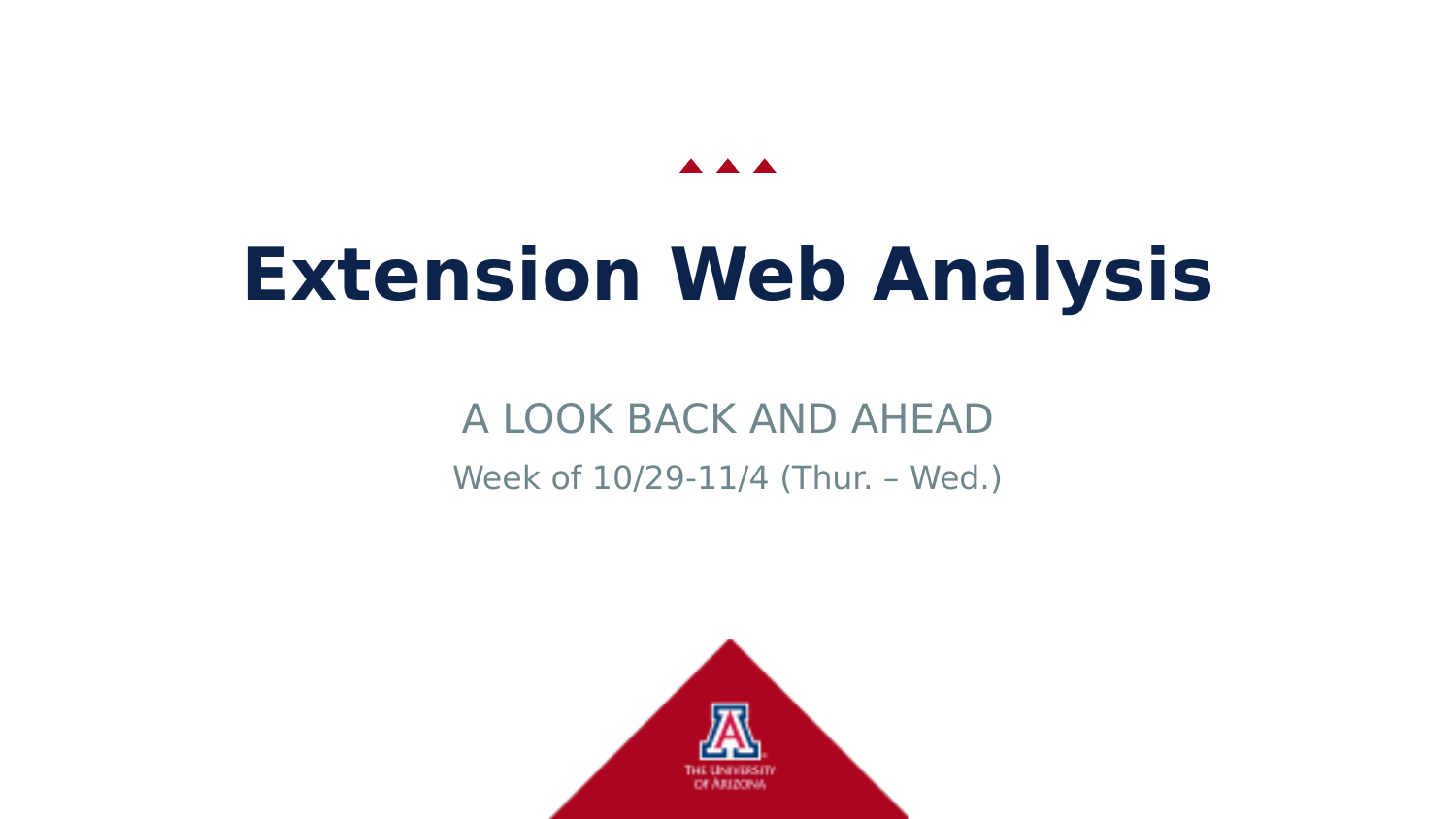

# Extension Web Analysis
A LOOK BACK AND AHEAD
Week of 10/29-11/4 (Thur. – Wed.)